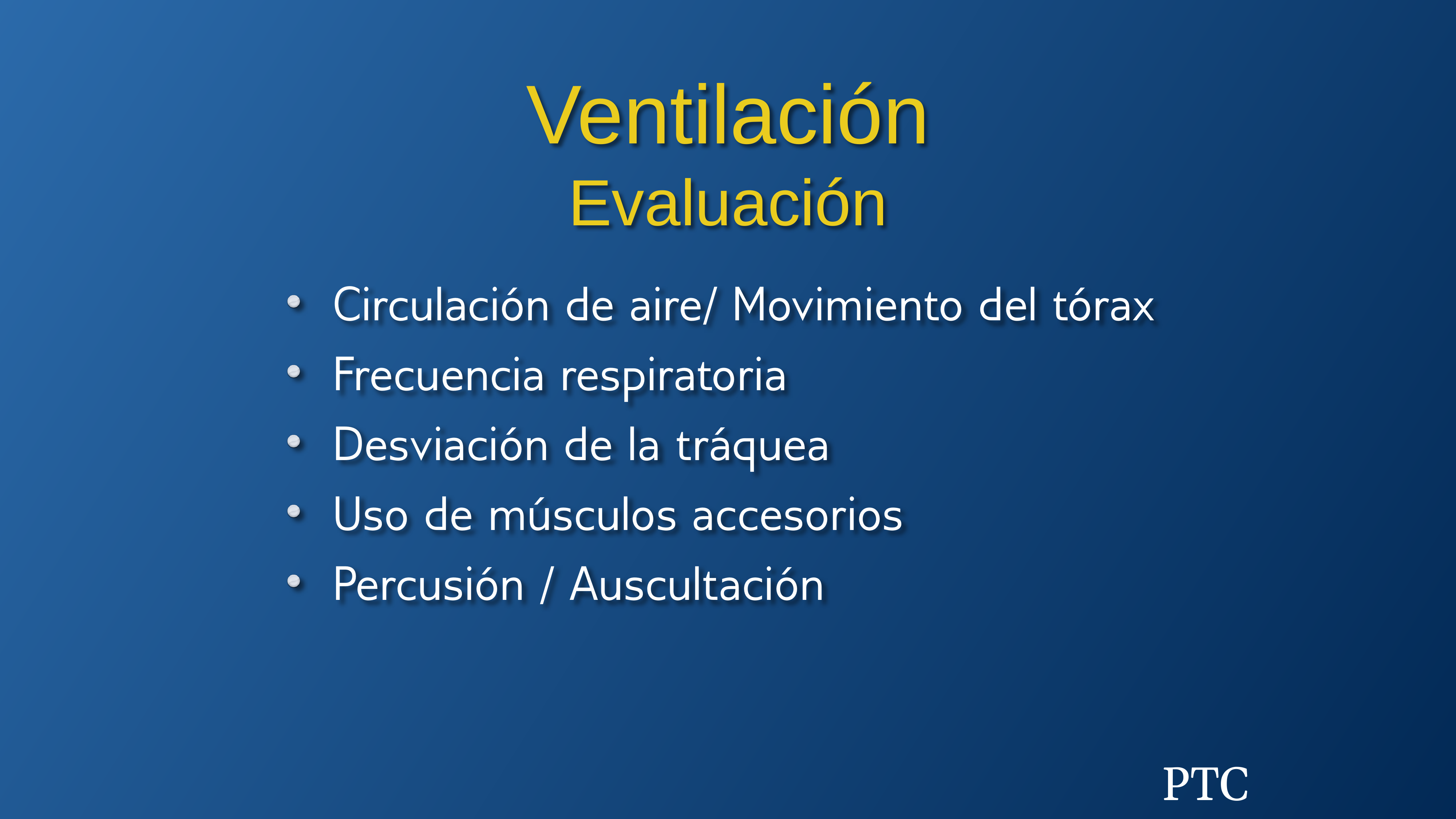

Ventilación
Evaluación
Circulación de aire/ Movimiento del tórax
Frecuencia respiratoria
Desviación de la tráquea
Uso de músculos accesorios
Percusión / Auscultación
PTC